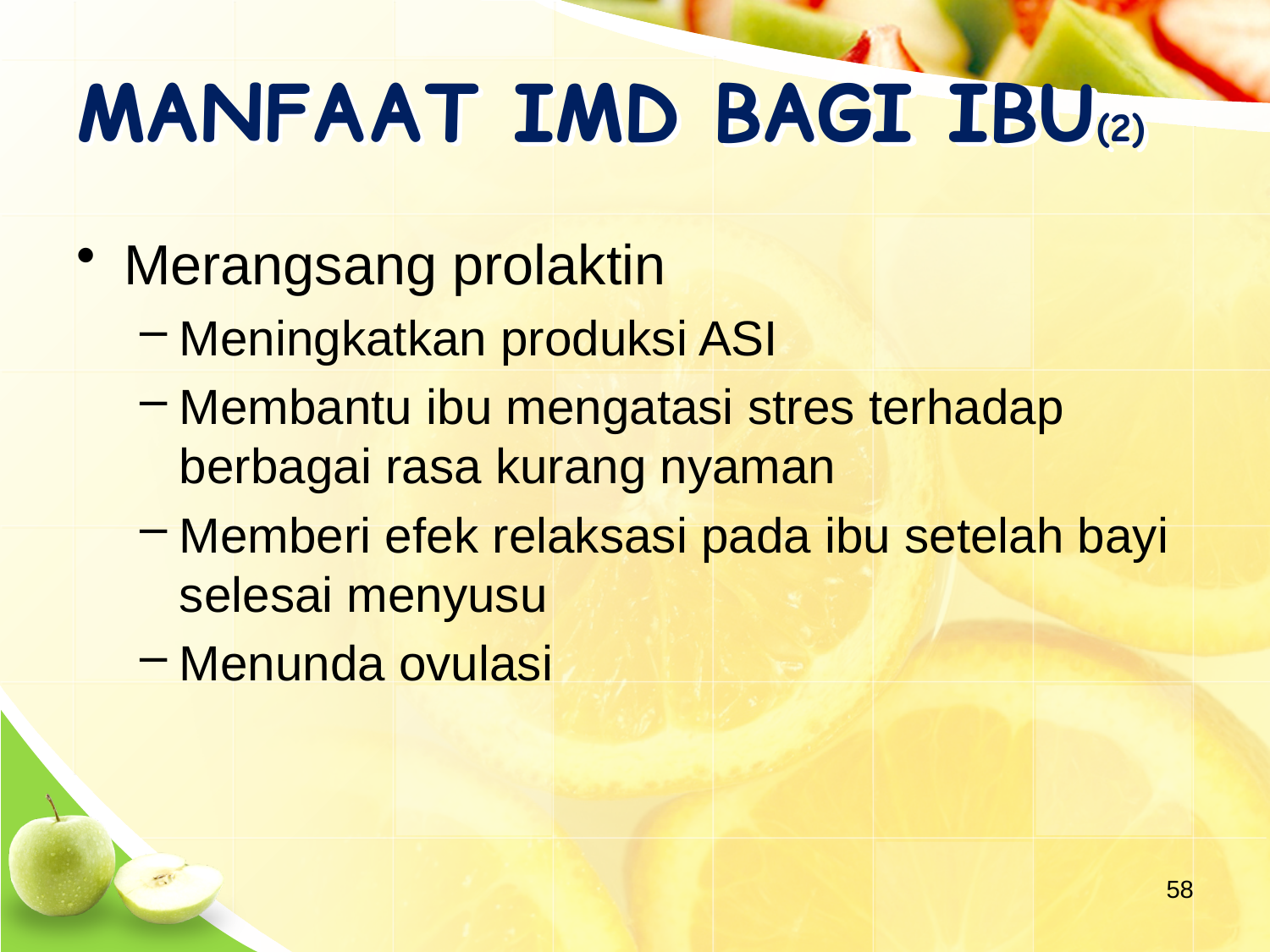

# MANFAAT IMD BAGI IBU(2)
Merangsang prolaktin
Meningkatkan produksi ASI
Membantu ibu mengatasi stres terhadap berbagai rasa kurang nyaman
Memberi efek relaksasi pada ibu setelah bayi selesai menyusu
Menunda ovulasi
58